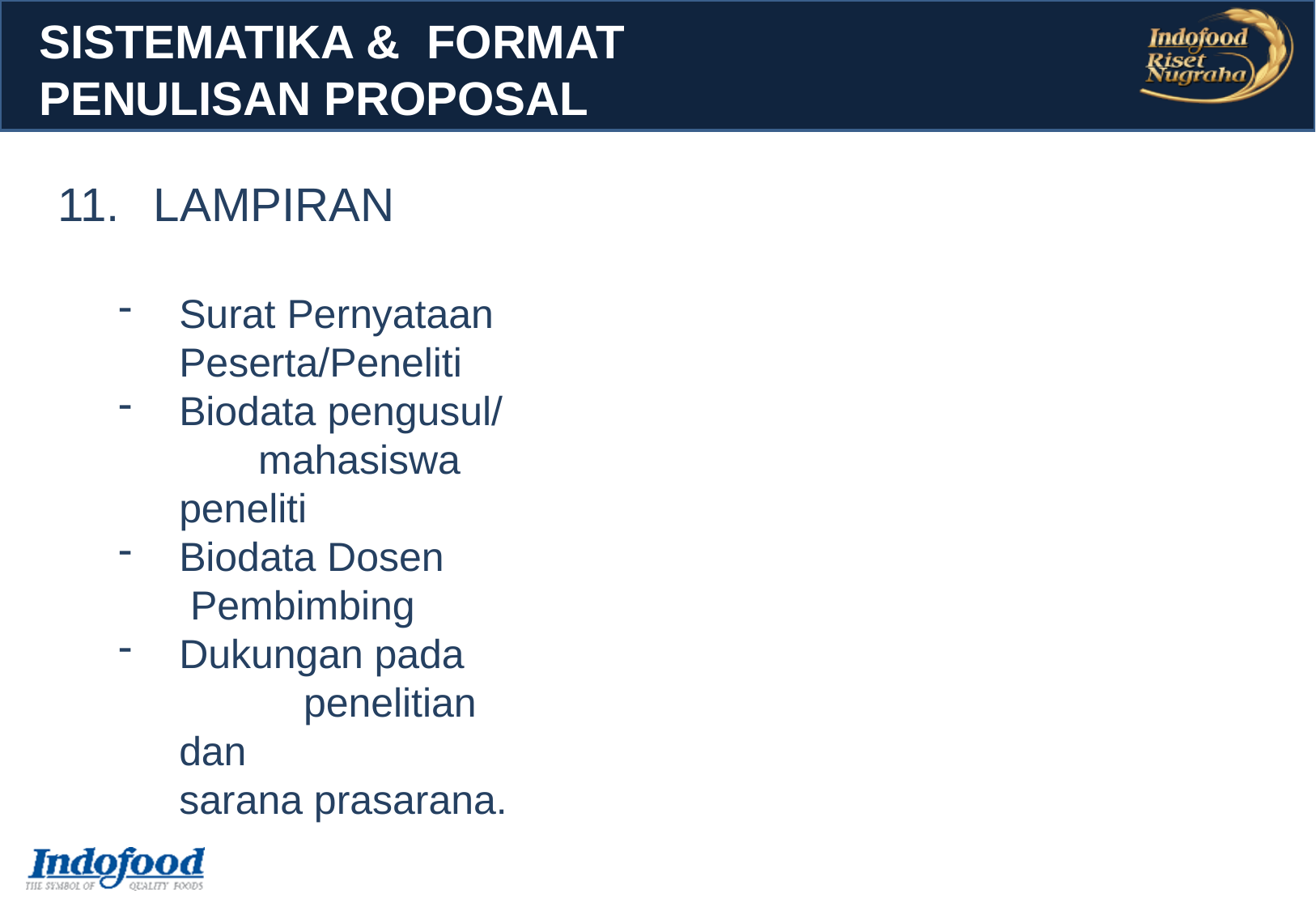

SISTEMATIKA &  FORMAT
PENULISAN PROPOSAL
LAMPIRAN

Surat Pernyataan Peserta/Peneliti
Biodata pengusul/           mahasiswa peneliti
Biodata Dosen          Pembimbing
Dukungan pada                  penelitian dan                     sarana prasarana.